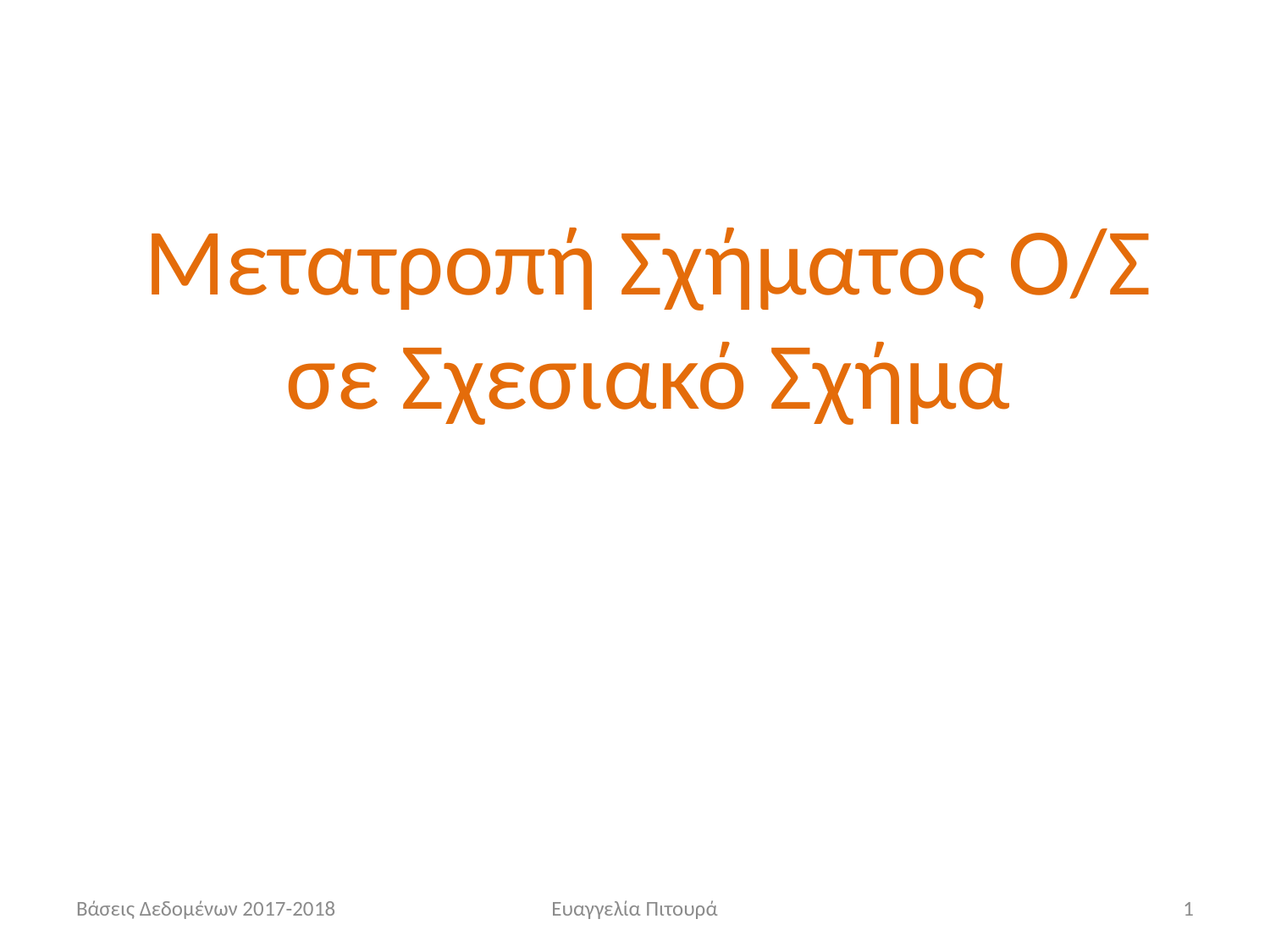

Μετατροπή Σχήματος Ο/Σ σε Σχεσιακό Σχήμα
Βάσεις Δεδομένων 2017-2018
Ευαγγελία Πιτουρά
1